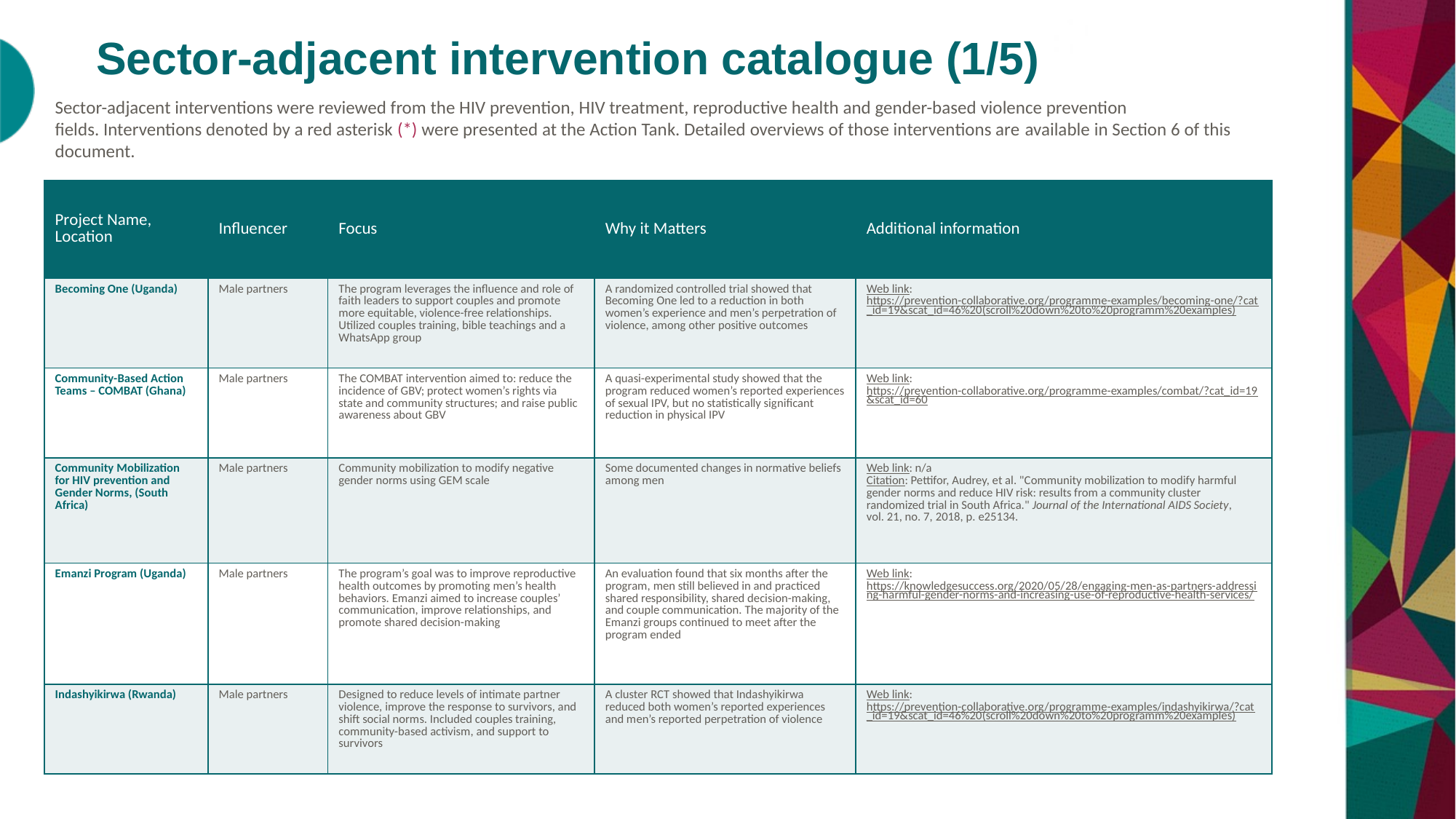

# Sector-adjacent intervention catalogue (1/5)
Sector-adjacent interventions were reviewed from the HIV prevention, HIV treatment, reproductive health and gender-based violence prevention fields. Interventions denoted by a red asterisk (*) were presented at the Action Tank. Detailed overviews of those interventions are available in Section 6 of this document.

| Project Name, Location | Influencer | Focus | Why it Matters | Additional information |
| --- | --- | --- | --- | --- |
| Becoming One (Uganda) | Male partners | The program leverages the influence and role of faith leaders to support couples and promote more equitable, violence-free relationships. Utilized couples training, bible teachings and a WhatsApp group | A randomized controlled trial showed that Becoming One led to a reduction in both women’s experience and men’s perpetration of violence, among other positive outcomes | Web link: https://prevention-collaborative.org/programme-examples/becoming-one/?cat\_id=19&scat\_id=46%20(scroll%20down%20to%20programm%20examples) |
| Community-Based Action Teams – COMBAT (Ghana) | Male partners | The COMBAT intervention aimed to: reduce the incidence of GBV; protect women’s rights via state and community structures; and raise public awareness about GBV | A quasi-experimental study showed that the program reduced women’s reported experiences of sexual IPV, but no statistically significant reduction in physical IPV | Web link: https://prevention-collaborative.org/programme-examples/combat/?cat\_id=19&scat\_id=60 |
| Community Mobilization for HIV prevention and Gender Norms, (South Africa) | Male partners | Community mobilization to modify negative gender norms using GEM scale | Some documented changes in normative beliefs among men | Web link: n/a Citation: Pettifor, Audrey, et al. "Community mobilization to modify harmful gender norms and reduce HIV risk: results from a community cluster randomized trial in South Africa." Journal of the International AIDS Society, vol. 21, no. 7, 2018, p. e25134. |
| Emanzi Program (Uganda) | Male partners | The program’s goal was to improve reproductive health outcomes by promoting men’s health behaviors. Emanzi aimed to increase couples’ communication, improve relationships, and promote shared decision-making | An evaluation found that six months after the program, men still believed in and practiced shared responsibility, shared decision-making, and couple communication. The majority of the Emanzi groups continued to meet after the program ended | Web link: https://knowledgesuccess.org/2020/05/28/engaging-men-as-partners-addressing-harmful-gender-norms-and-increasing-use-of-reproductive-health-services/ |
| Indashyikirwa (Rwanda) | Male partners | Designed to reduce levels of intimate partner violence, improve the response to survivors, and shift social norms. Included couples training, community-based activism, and support to survivors | A cluster RCT showed that Indashyikirwa reduced both women’s reported experiences and men’s reported perpetration of violence | Web link: https://prevention-collaborative.org/programme-examples/indashyikirwa/?cat\_id=19&scat\_id=46%20(scroll%20down%20to%20programm%20examples) |